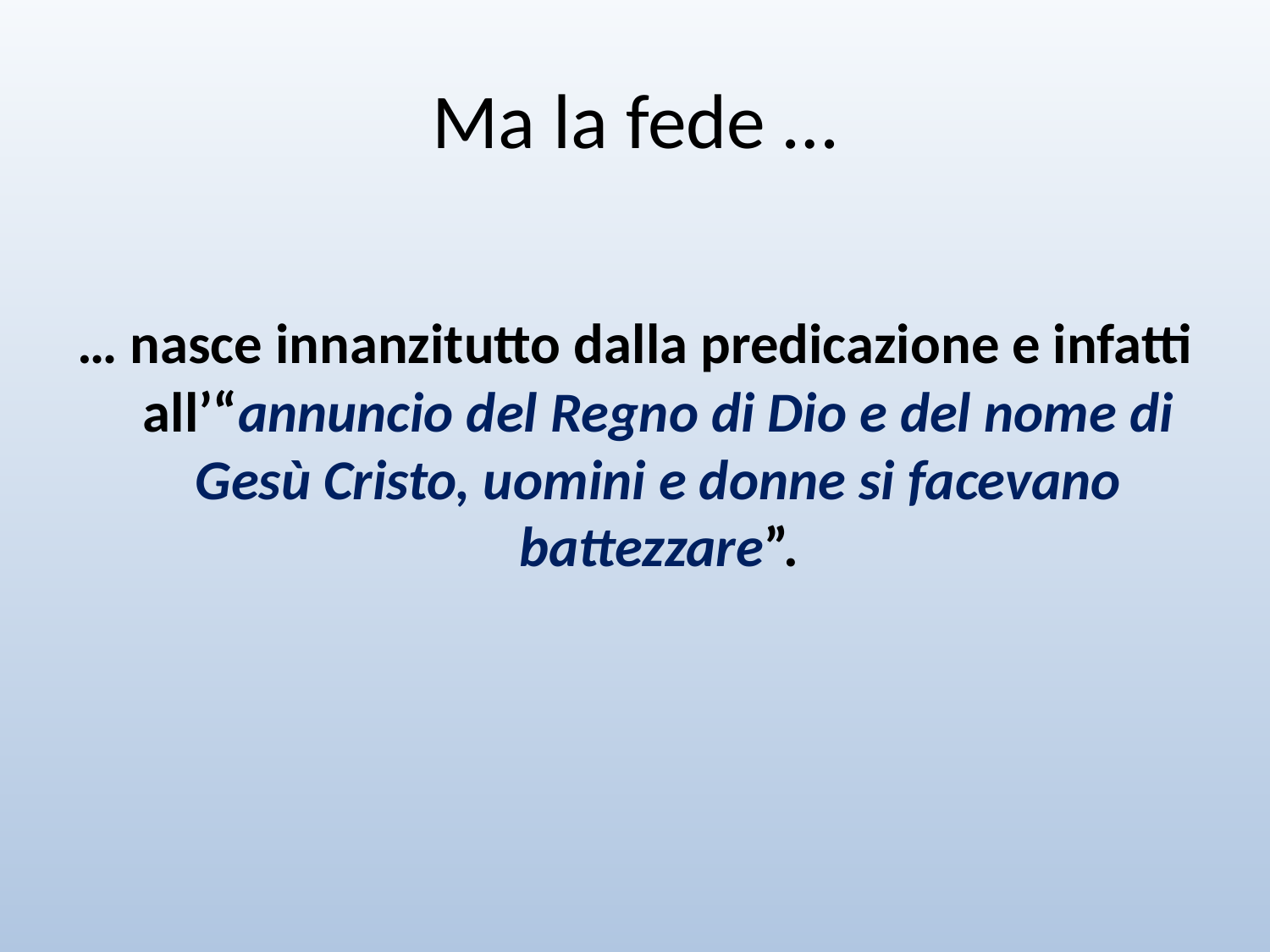

# Ma la fede …

… nasce innanzitutto dalla predicazione e infatti all’“annuncio del Regno di Dio e del nome di Gesù Cristo, uomini e donne si facevano battezzare”.